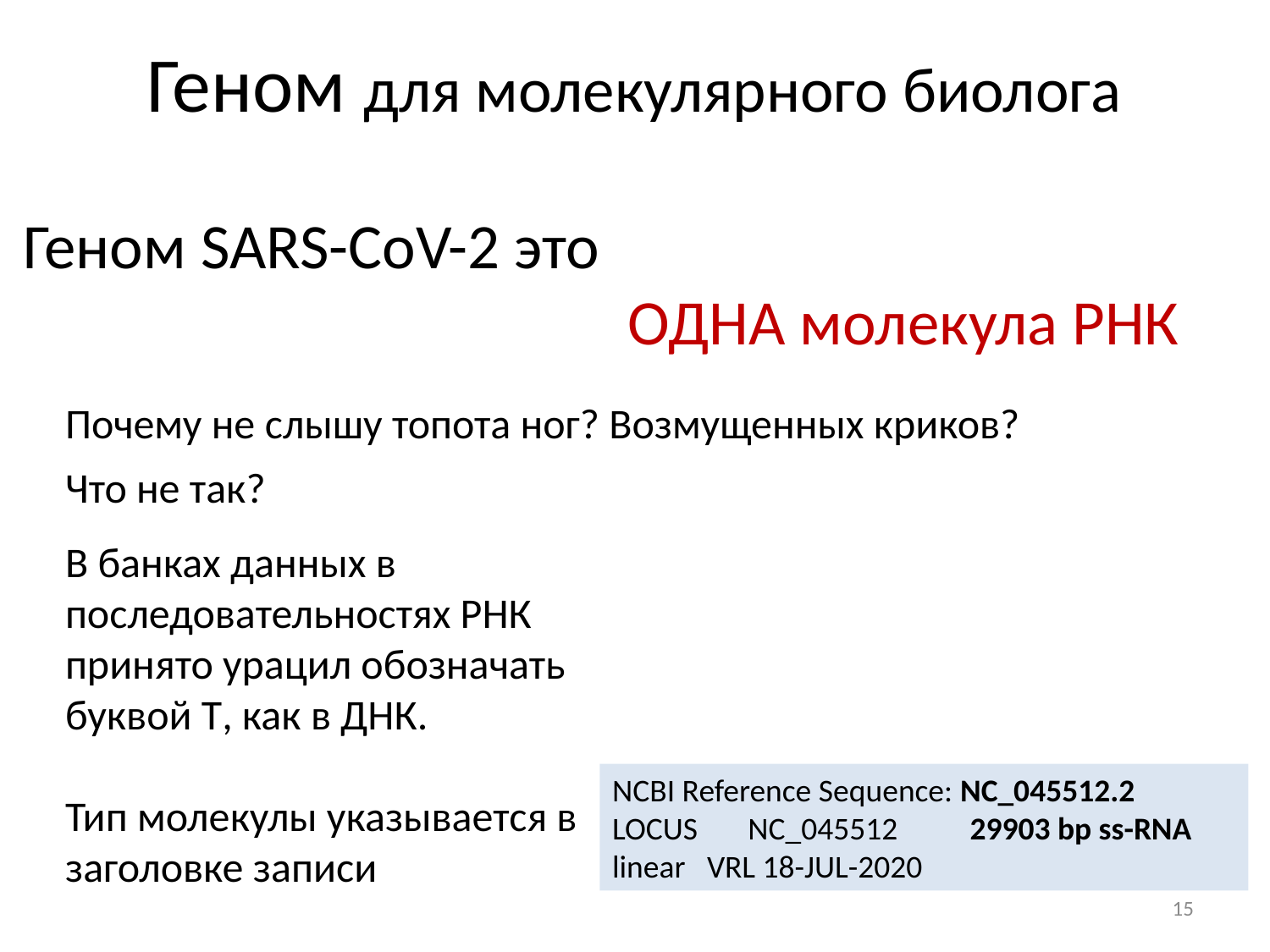

# Геном для молекулярного биолога
Геном SARS-CoV-2 это
                                          ОДНА молекула РНК
Почему не слышу топота ног? Возмущенных криков?
Что не так?
В банках данных в последовательностях РНК принято урацил обозначать буквой T, как в ДНК.

Тип молекулы указывается в заголовке записи
NCBI Reference Sequence: NC_045512.2
LOCUS       NC_045512          29903 bp ss-RNA     linear   VRL 18-JUL-2020
15